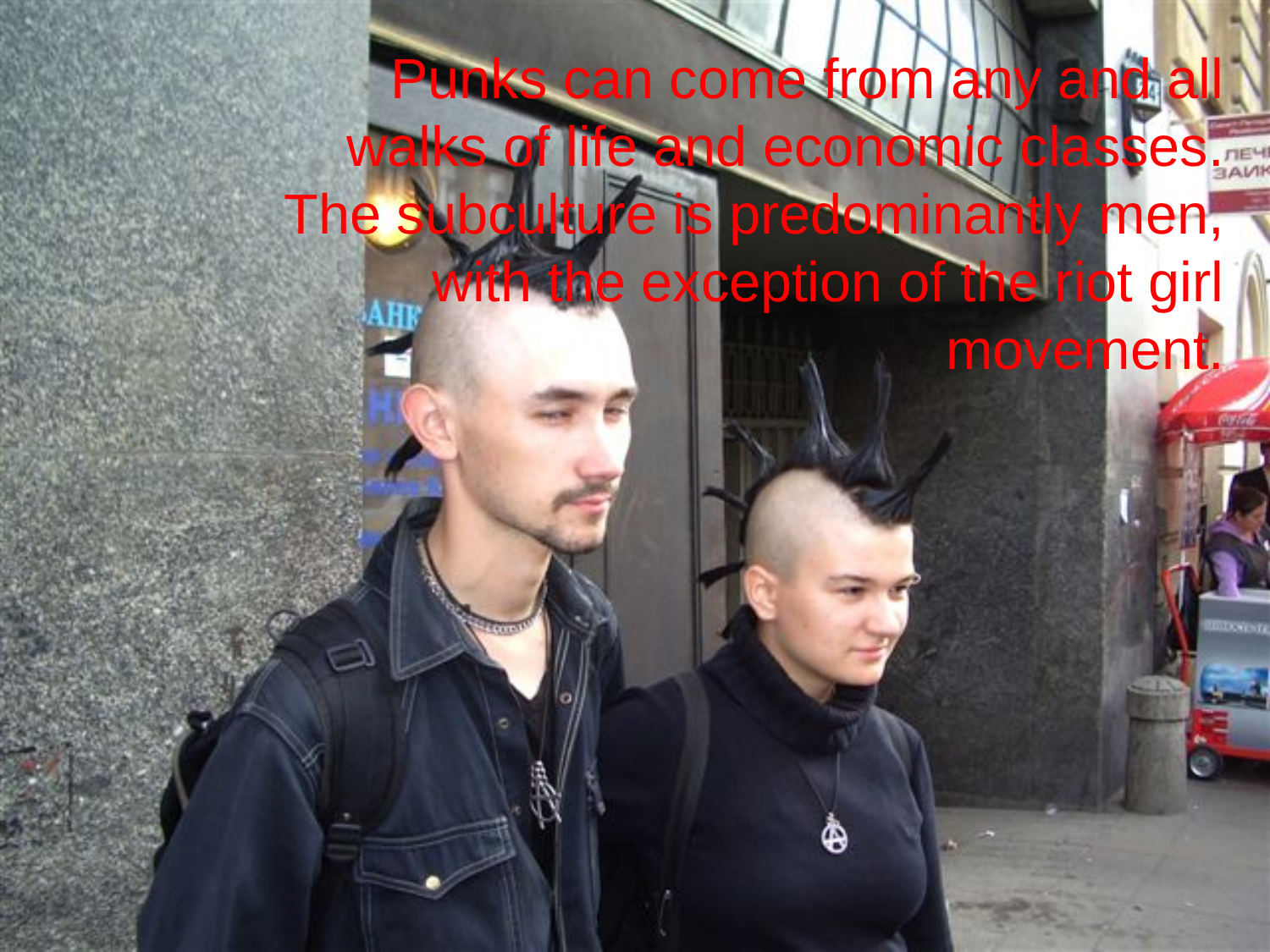

Punks can come from any and all walks of life and economic classes. The subculture is predominantly men, with the exception of the riot girl movement.